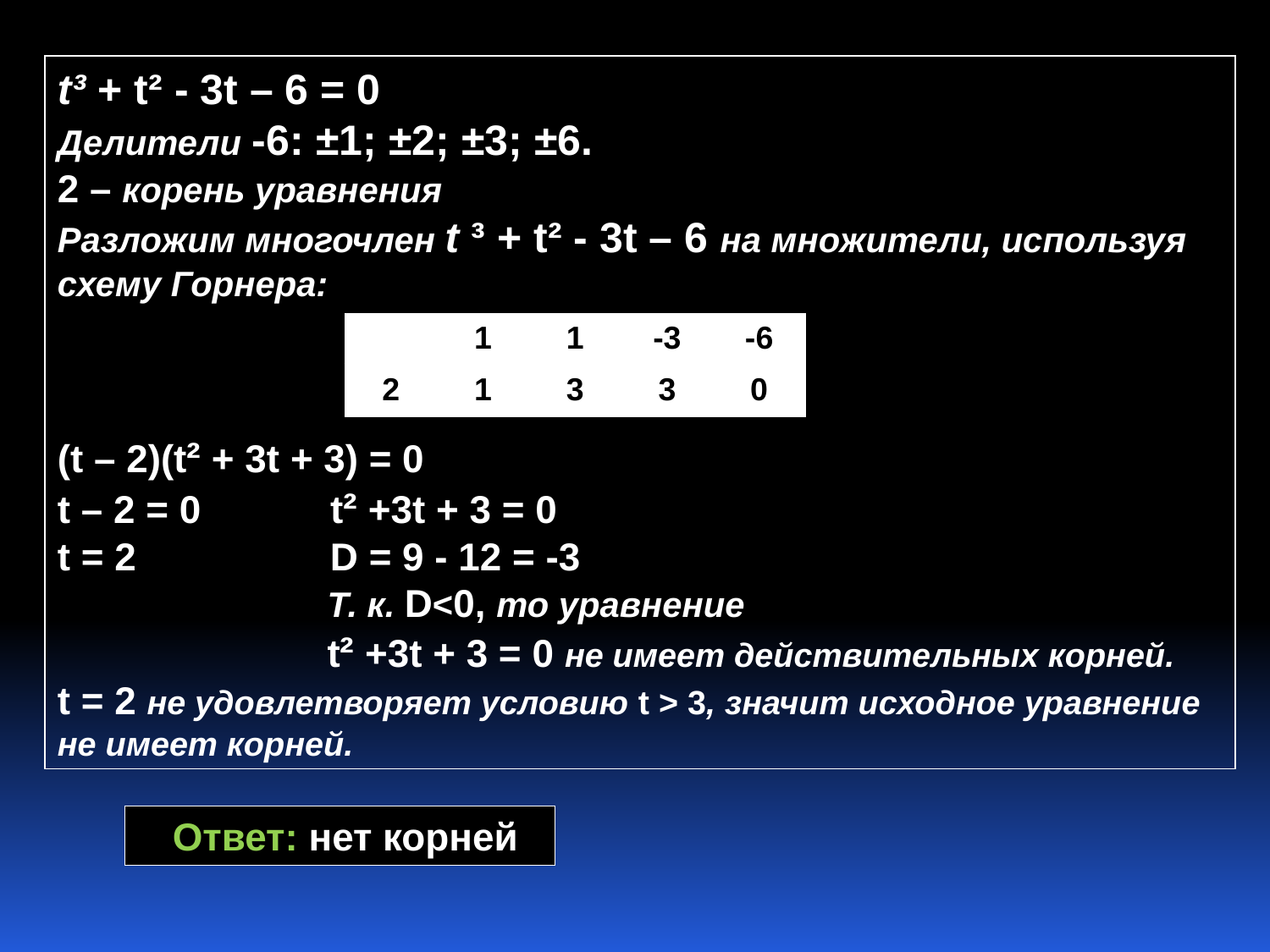

t³ + t² - 3t – 6 = 0
Делители -6: ±1; ±2; ±3; ±6.
2 – корень уравнения
Разложим многочлен t ³ + t² - 3t – 6 на множители, используя схему Горнера:

(t – 2)(t² + 3t + 3) = 0
t – 2 = 0            t² +3t + 3 = 0
t = 2                  D = 9 - 12 = -3
                         Т. к. D<0, то уравнение
                         t² +3t + 3 = 0 не имеет действительных корней.
t = 2 не удовлетворяет условию t > 3, значит исходное уравнение не имеет корней.
|  | 1 | 1 | -3 | -6 |
| --- | --- | --- | --- | --- |
| 2 | 1 | 3 | 3 | 0 |
 Ответ: нет корней